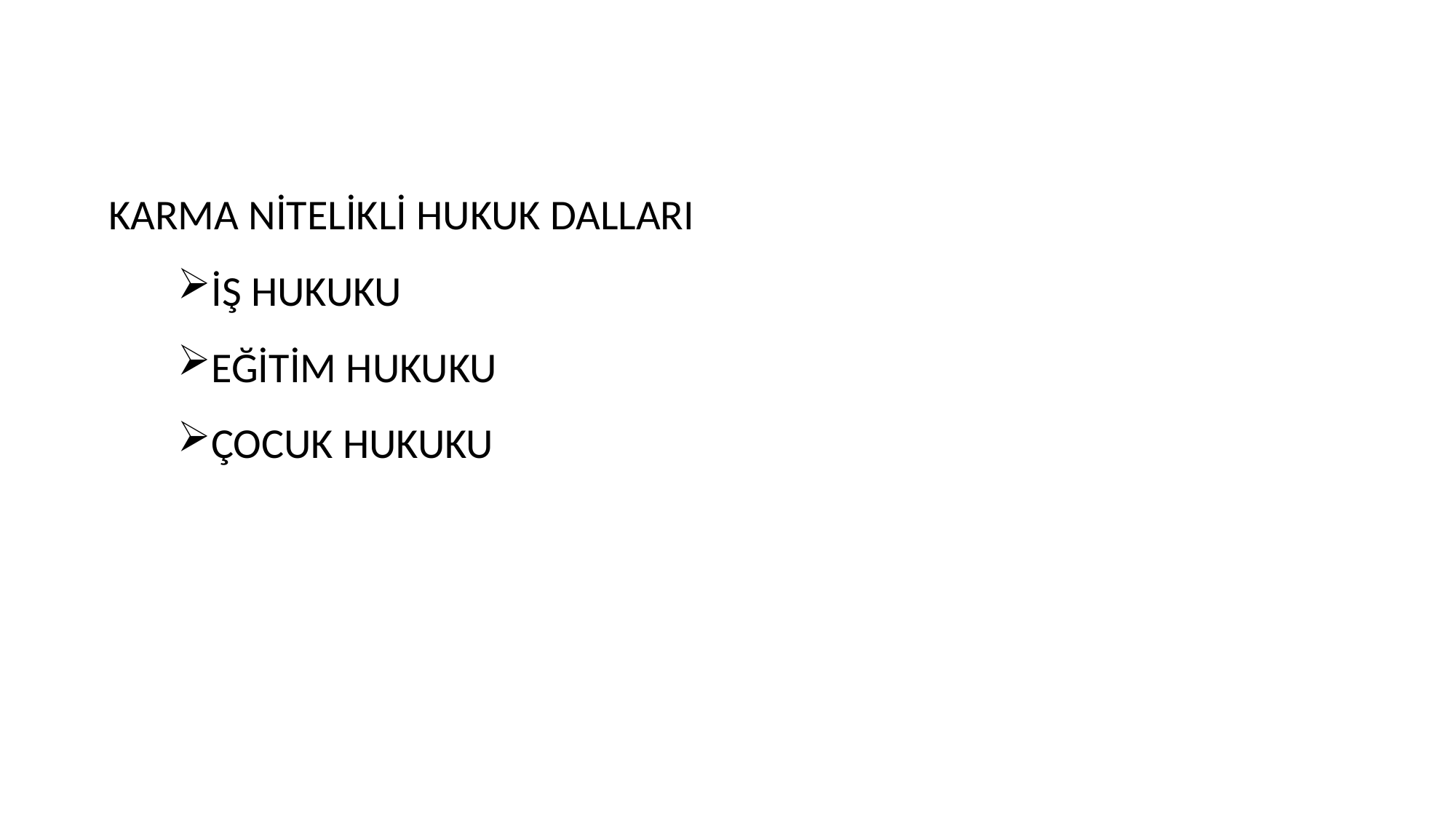

KARMA NİTELİKLİ HUKUK DALLARI
İŞ HUKUKU
EĞİTİM HUKUKU
ÇOCUK HUKUKU